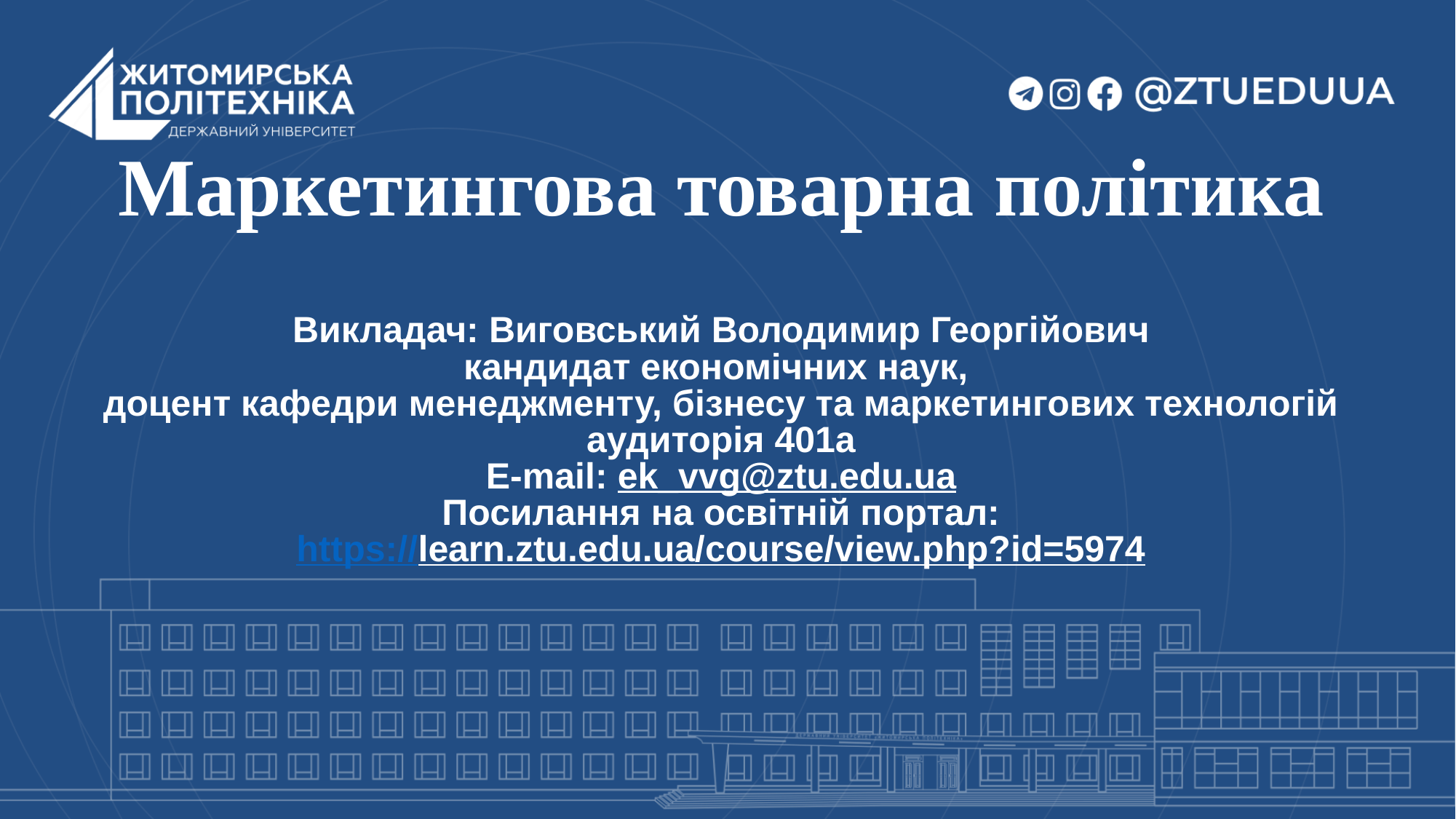

# Маркетингова товарна політика Викладач: Виговський Володимир Георгійович кандидат економічних наук, доцент кафедри менеджменту, бізнесу та маркетингових технологій аудиторія 401а E-mail: ek_vvg@ztu.edu.ua Посилання на освітній портал: https://learn.ztu.edu.ua/course/view.php?id=5974